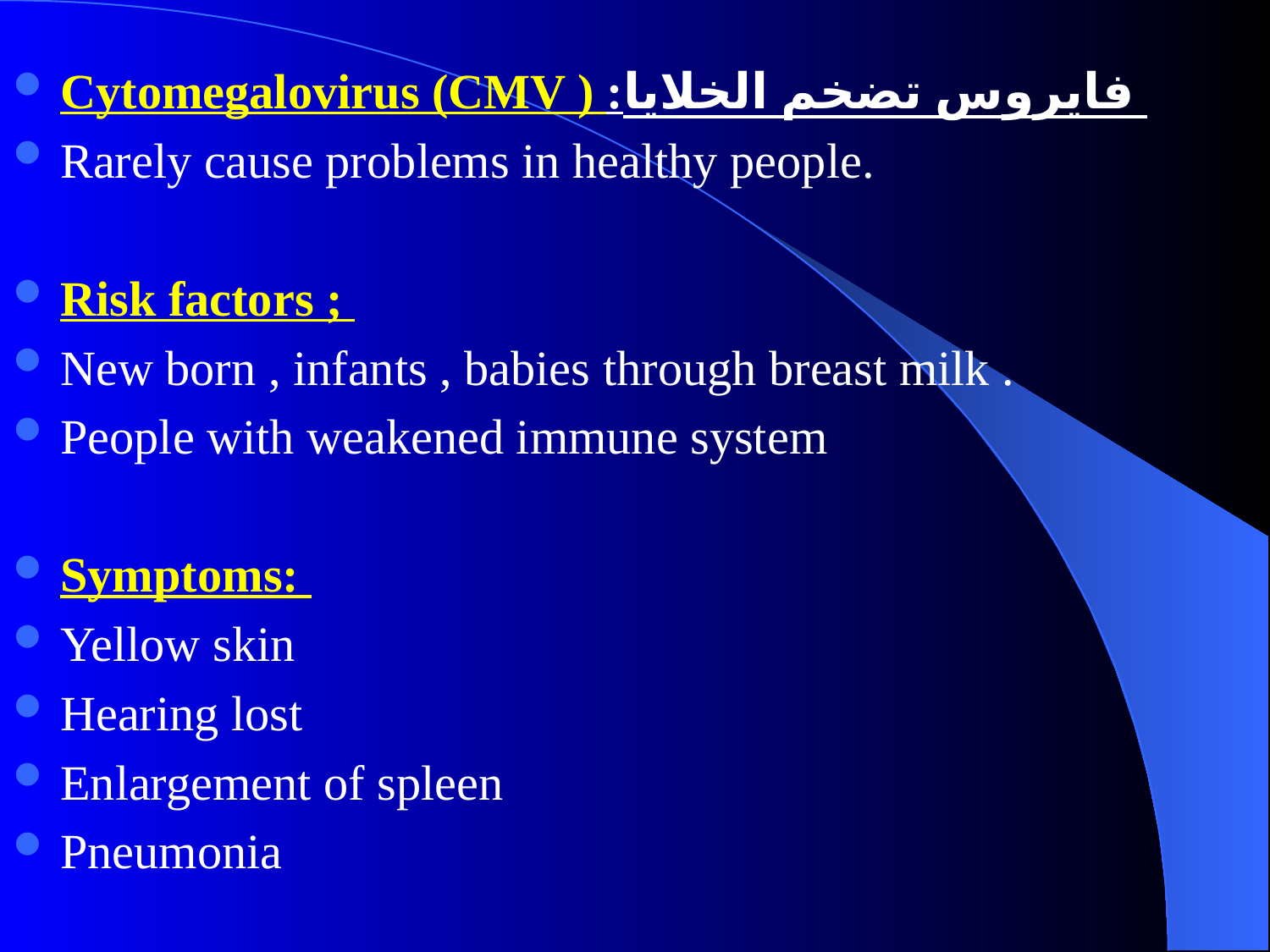

#
Cytomegalovirus (CMV ) :فايروس تضخم الخلايا
Rarely cause problems in healthy people.

Risk factors ;
New born , infants , babies through breast milk .
People with weakened immune system

Symptoms:
Yellow skin
Hearing lost
Enlargement of spleen
Pneumonia